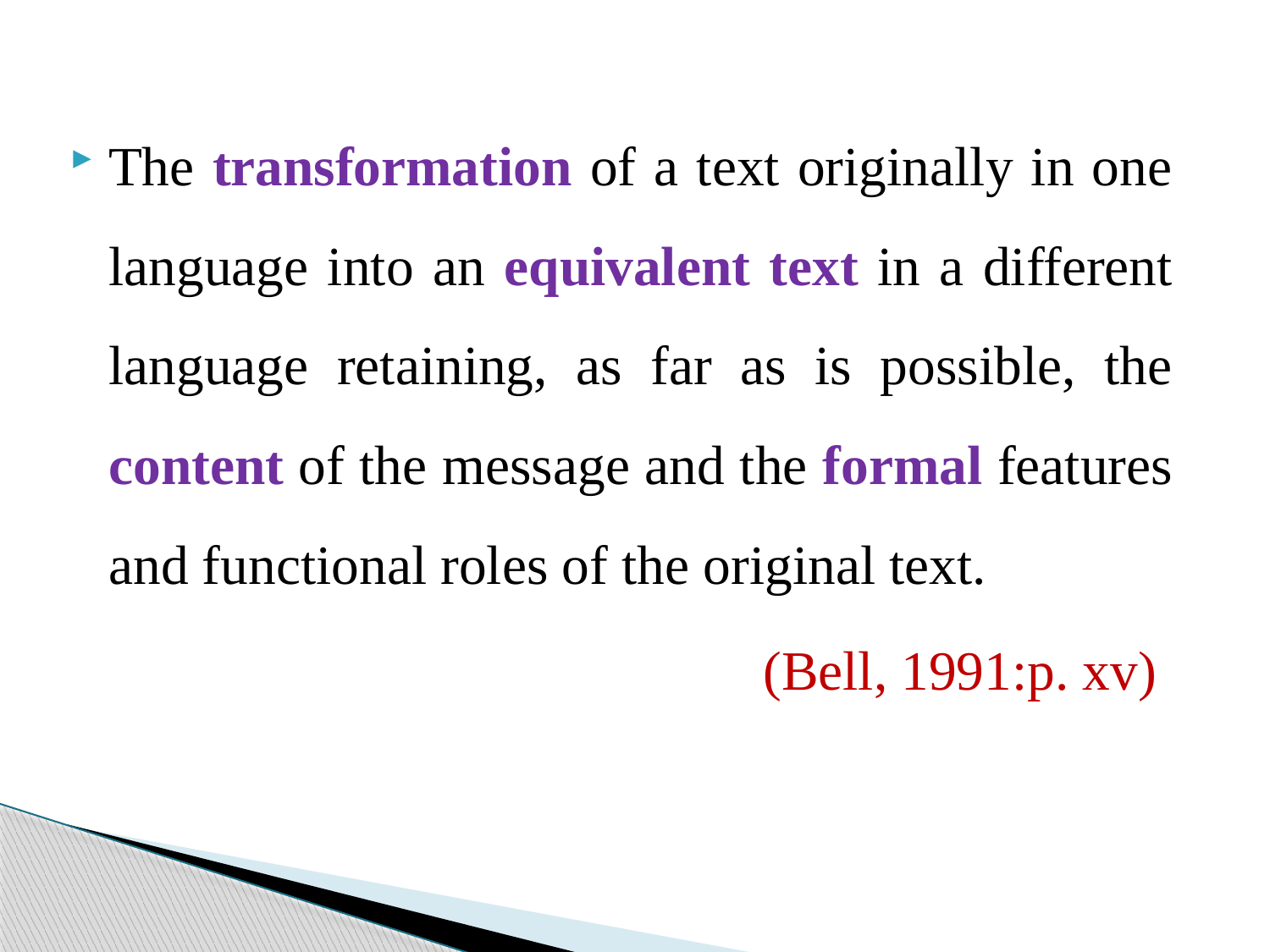

The transformation of a text originally in one language into an equivalent text in a different language retaining, as far as is possible, the content of the message and the formal features and functional roles of the original text.
(Bell, 1991:p. xv)